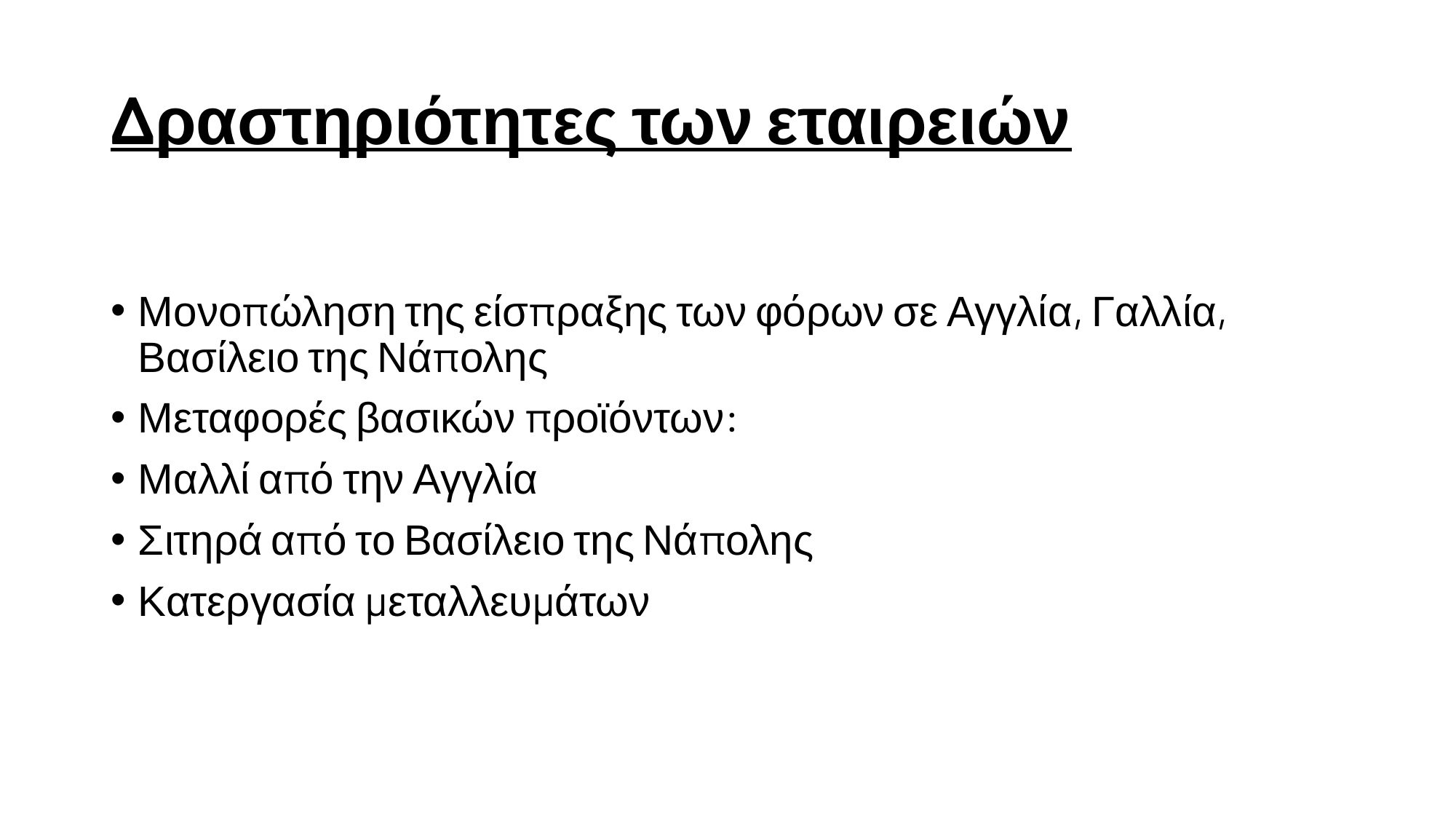

# Δραστηριότητες των εταιρειών

Μονοπώληση της είσπραξης των φόρων σε Αγγλία, Γαλλία, Βασίλειο της Νάπολης
Μεταφορές βασικών προϊόντων:
Μαλλί από την Αγγλία
Σιτηρά από το Βασίλειο της Νάπολης
Κατεργασία μεταλλευμάτων